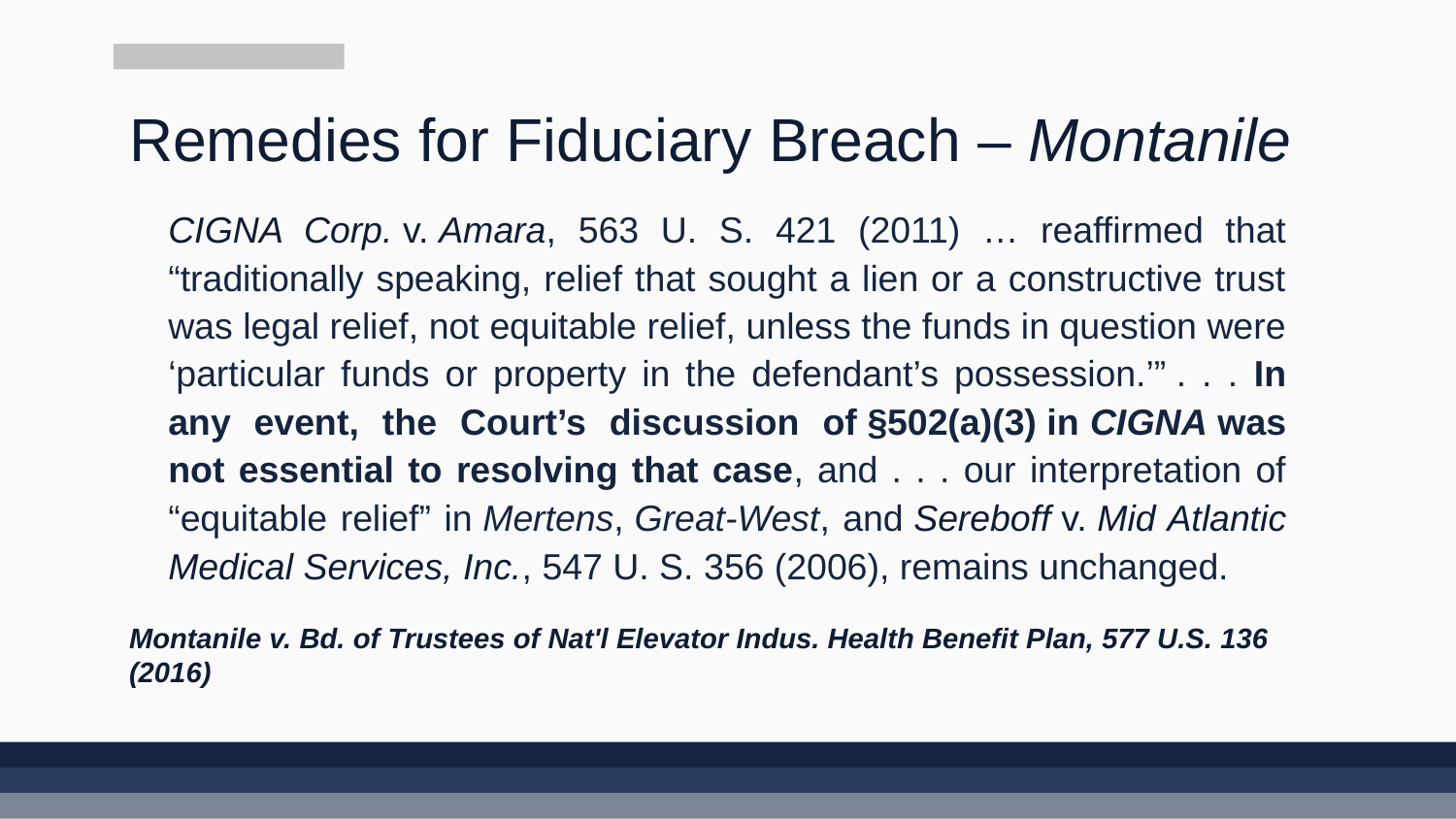

# Remedies for Fiduciary Breach – Montanile
CIGNA Corp. v. Amara, 563 U. S. 421 (2011) … reaffirmed that “traditionally speaking, relief that sought a lien or a constructive trust was legal relief, not equitable relief, unless the funds in question were ‘particular funds or property in the defendant’s possession.’” . . . In any event, the Court’s discussion of §502(a)(3) in CIGNA was not essential to resolving that case, and . . . our interpretation of “equitable relief” in Mertens, Great-West, and Sereboff v. Mid Atlantic Medical Services, Inc., 547 U. S. 356 (2006), remains unchanged.
Montanile v. Bd. of Trustees of Nat'l Elevator Indus. Health Benefit Plan, 577 U.S. 136 (2016)